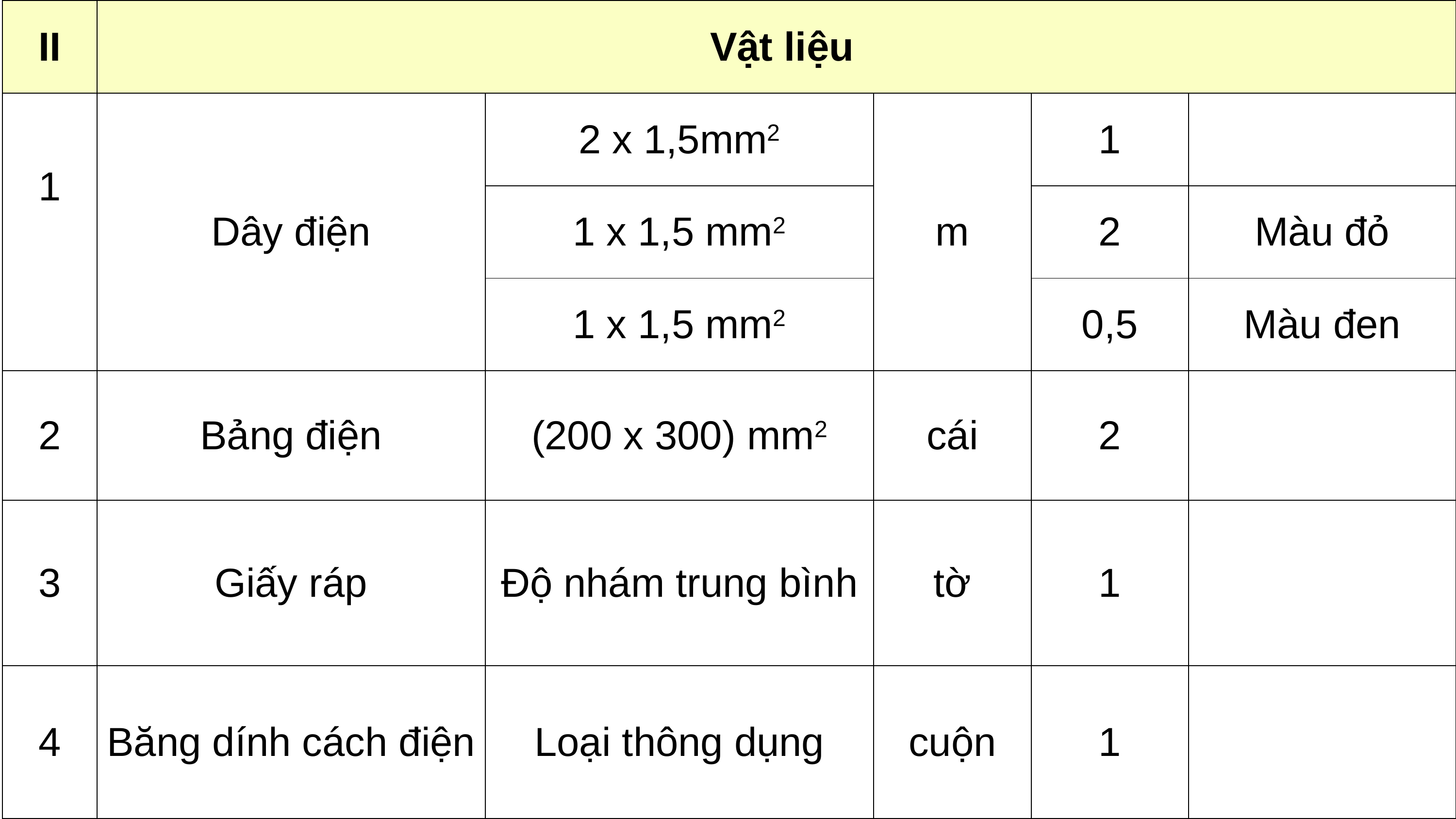

| II | Vật liệu |  |  |  |  |
| --- | --- | --- | --- | --- | --- |
| 1 | Dây điện | 2 x 1,5mm2 | m | 1 |  |
|  |  | 1 x 1,5 mm2 |  | 2 | Màu đỏ |
|  |  | 1 x 1,5 mm2 |  | 0,5 | Màu đen |
| 2 | Bảng điện | (200 x 300) mm2 | cái | 2 |  |
| 3 | Giấy ráp | Độ nhám trung bình | tờ | 1 |  |
| 4 | Băng dính cách điện | Loại thông dụng | cuộn | 1 |  |